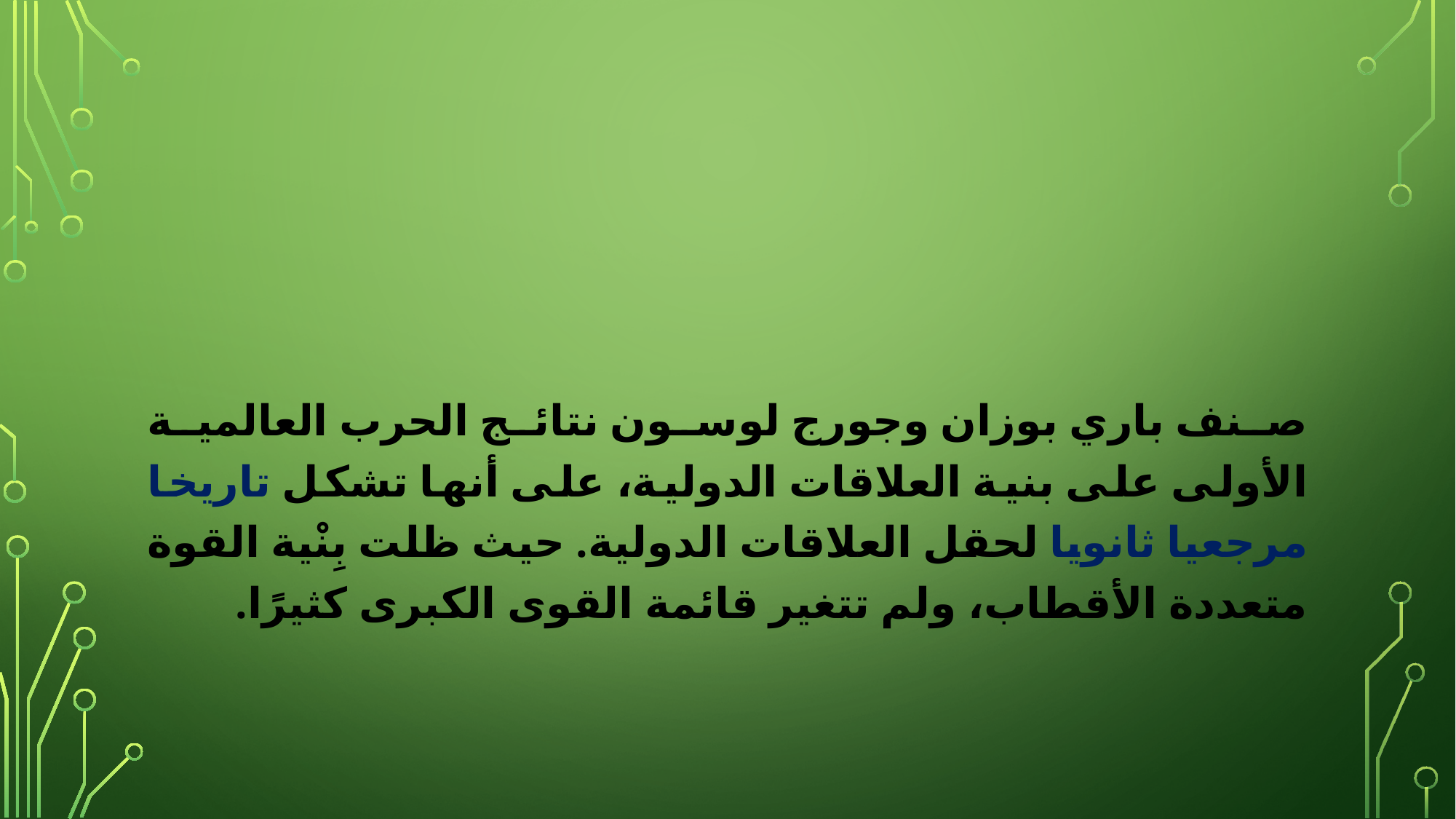

صنف باري بوزان وجورج لوسون نتائج الحرب العالمية الأولى على بنية العلاقات الدولية، على أنها تشكل تاريخا مرجعيا ثانويا لحقل العلاقات الدولية. حيث ظلت بِنْية القوة متعددة الأقطاب، ولم تتغير قائمة القوى الكبرى كثيرًا.